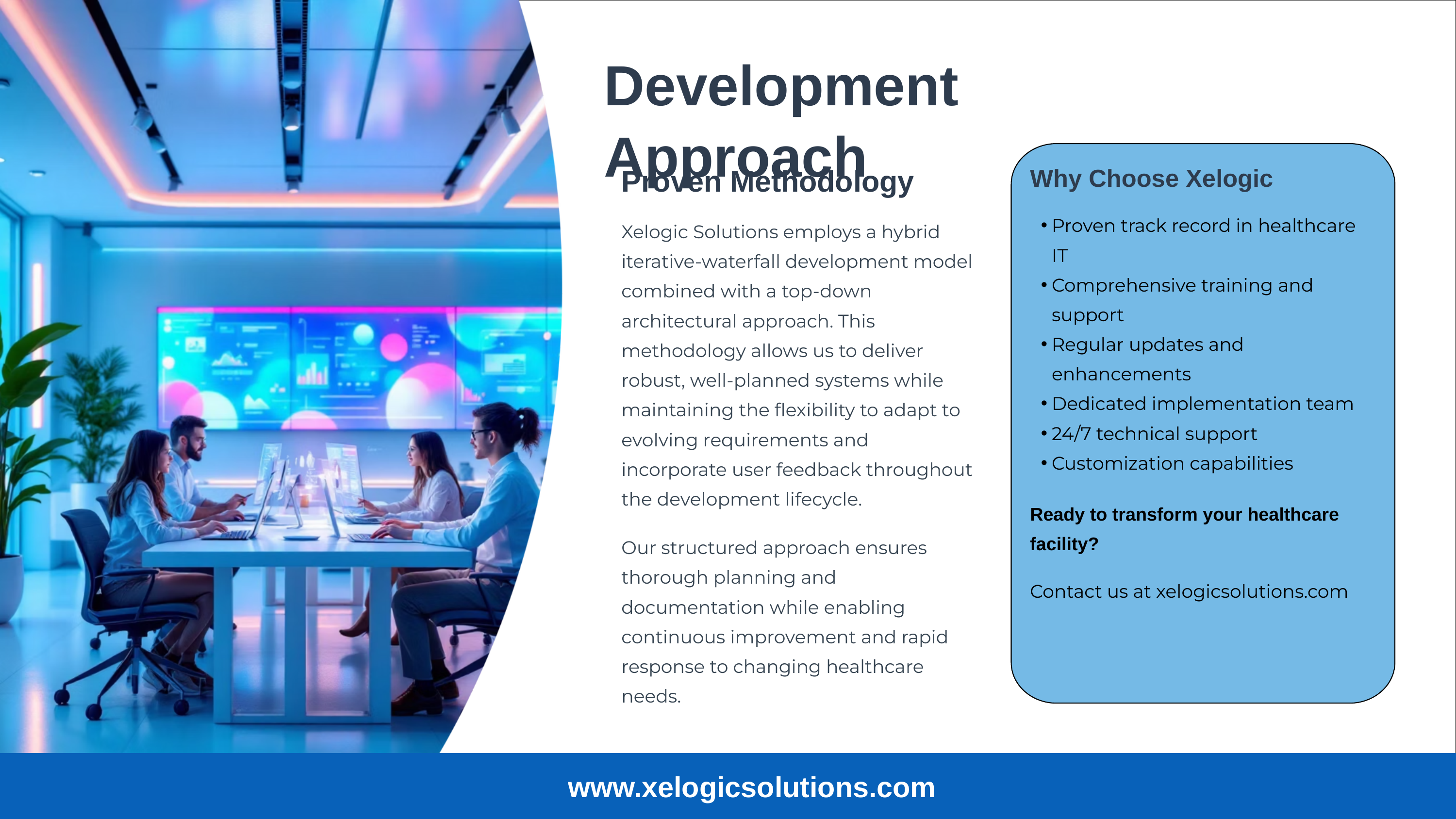

Development Approach

Proven Methodology
Why Choose Xelogic
Proven track record in healthcare IT
Comprehensive training and support
Regular updates and enhancements
Dedicated implementation team
24/7 technical support
Customization capabilities
Xelogic Solutions employs a hybrid iterative-waterfall development model combined with a top-down architectural approach. This methodology allows us to deliver robust, well-planned systems while maintaining the flexibility to adapt to evolving requirements and incorporate user feedback throughout the development lifecycle.
Ready to transform your healthcare facility?
Our structured approach ensures thorough planning and documentation while enabling continuous improvement and rapid response to changing healthcare needs.
Contact us at xelogicsolutions.com

www.xelogicsolutions.com